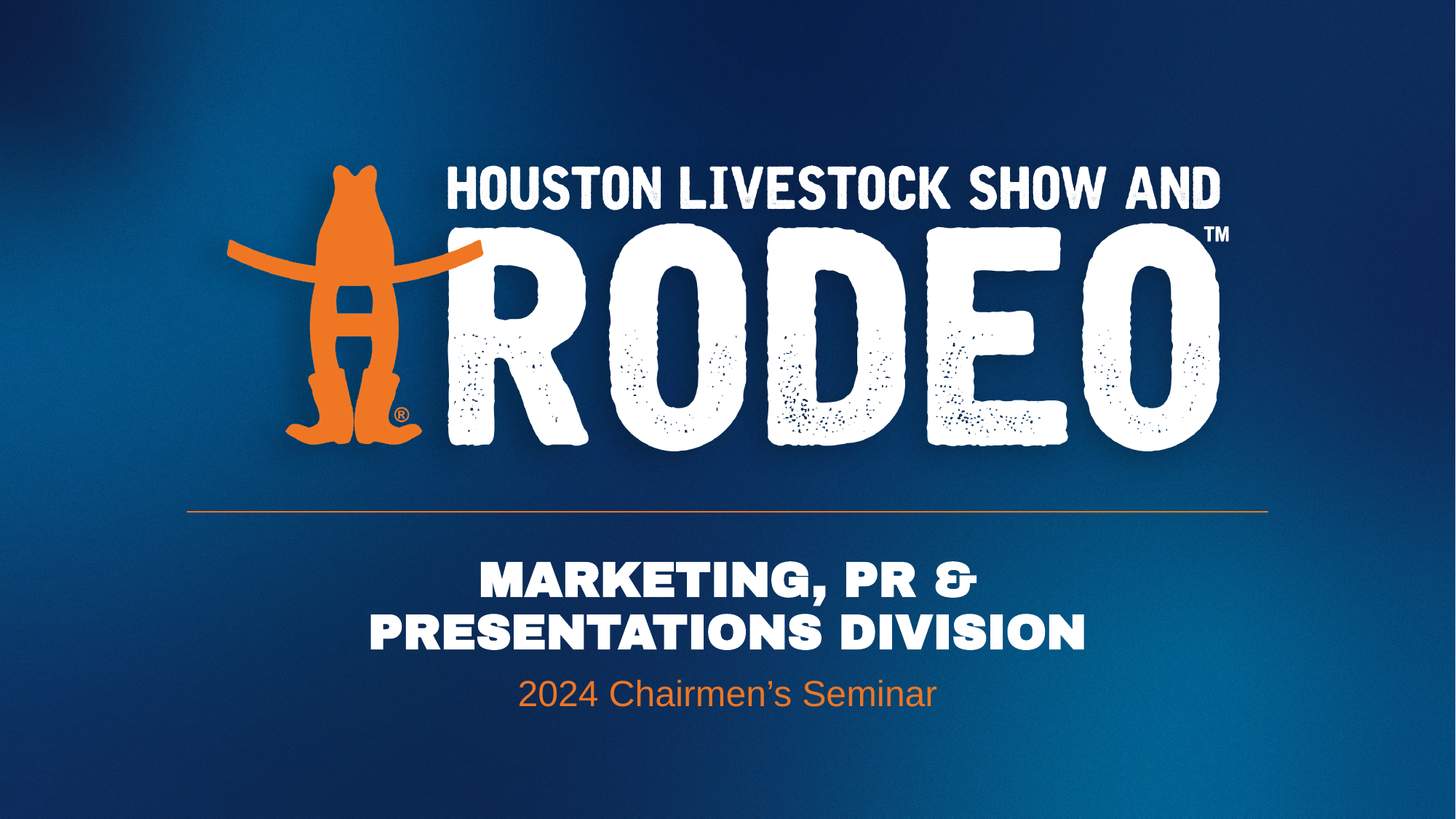

# MARKETING, PR & PRESENTATIONS DIVISION
2024 Chairmen’s Seminar